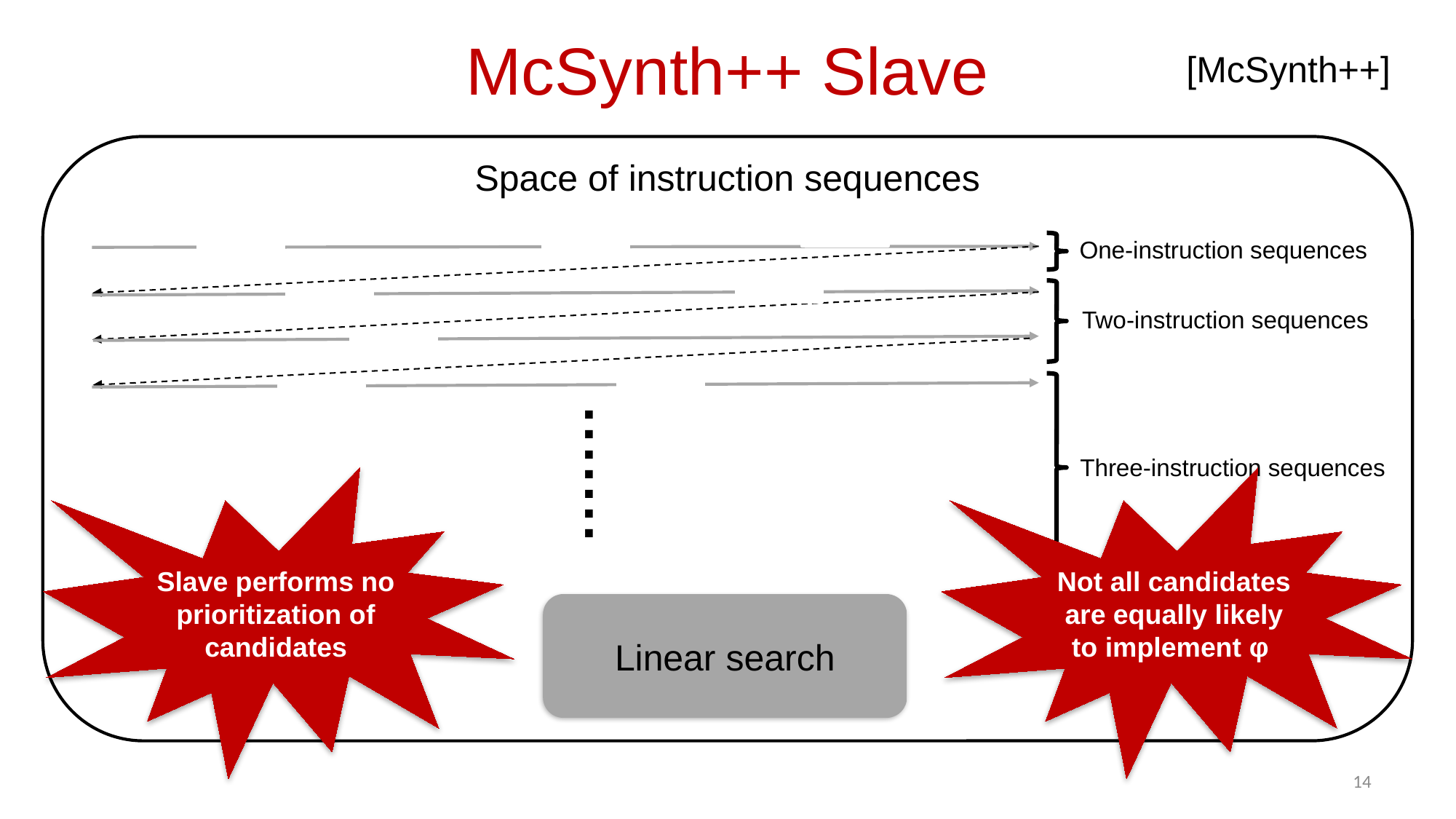

# McSynth++ Slave
[McSynth++]

Space of instruction sequences

One-instruction sequences

Two-instruction sequences

.
.
.
.
.
.
.
Three-instruction sequences
Slave performs no prioritization of candidates
Not all candidates are equally likely to implement φ
Linear search
14